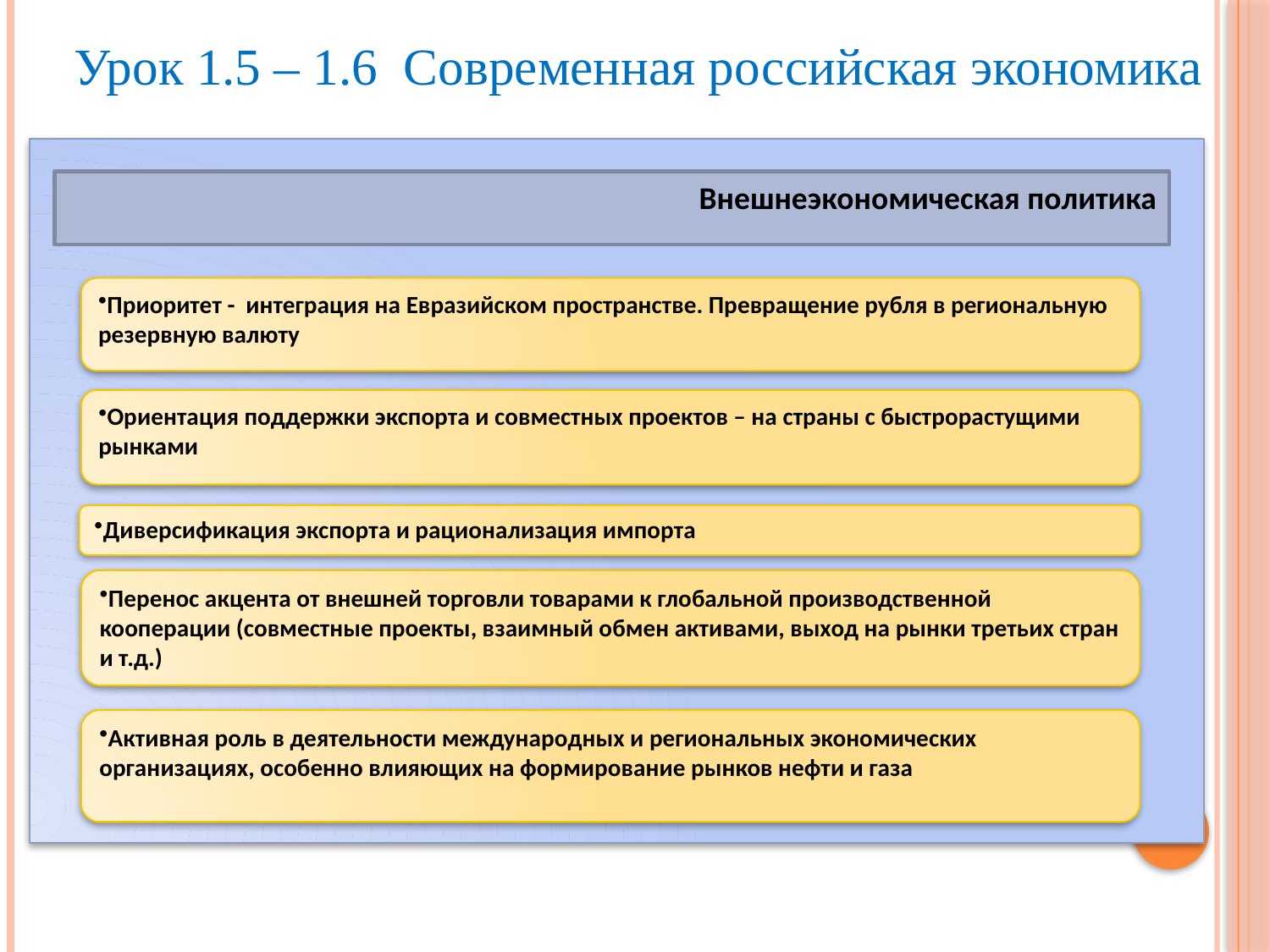

Урок 1.5 – 1.6  Современная российская экономика

Внешнеэкономическая политика
Приоритет -  интеграция на Евразийском пространстве. Превращение рубля в региональную резервную валюту

Ориентация поддержки экспорта и совместных проектов – на страны с быстрорастущими рынками

Диверсификация экспорта и рационализация импорта

Перенос акцента от внешней торговли товарами к глобальной производственной кооперации (совместные проекты, взаимный обмен активами, выход на рынки третьих стран и т.д.)

Активная роль в деятельности международных и региональных экономических организациях, особенно влияющих на формирование рынков нефти и газа